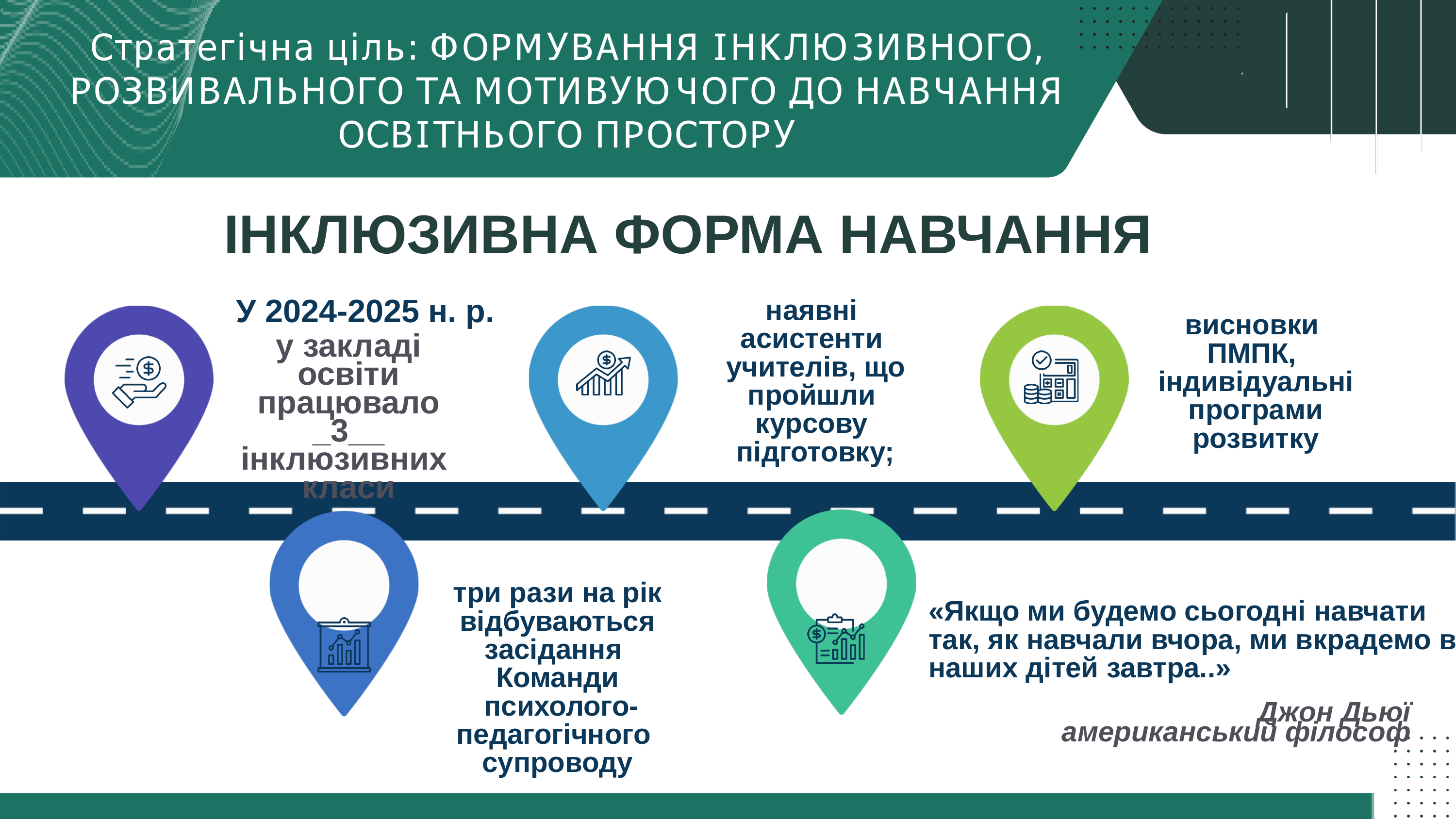

Стратегічна ціль: ФОРМУВАННЯ ІНКЛЮЗИВНОГО, РОЗВИВАЛЬНОГО ТА МОТИВУЮЧОГО ДО НАВЧАННЯ ОСВІТНЬОГО ПРОСТОРУ
ІНКЛЮЗИВНА ФОРМА НАВЧАННЯ
наявні
асистенти
учителів, що
пройшли
курсову
підготовку;
У 2024-2025 н. р.
у закладі освіти
працювало _3__
інклюзивних
класи

висновки
ПМПК,
індивідуальні
 програми
розвитку

три рази на рік
 відбуваються
засідання
Команди
 психолого-
педагогічного
супроводу
«Якщо ми будемо сьогодні навчати так, як навчали вчора, ми вкрадемо в наших дітей завтра..»
Джон Дьюї
американський філософ